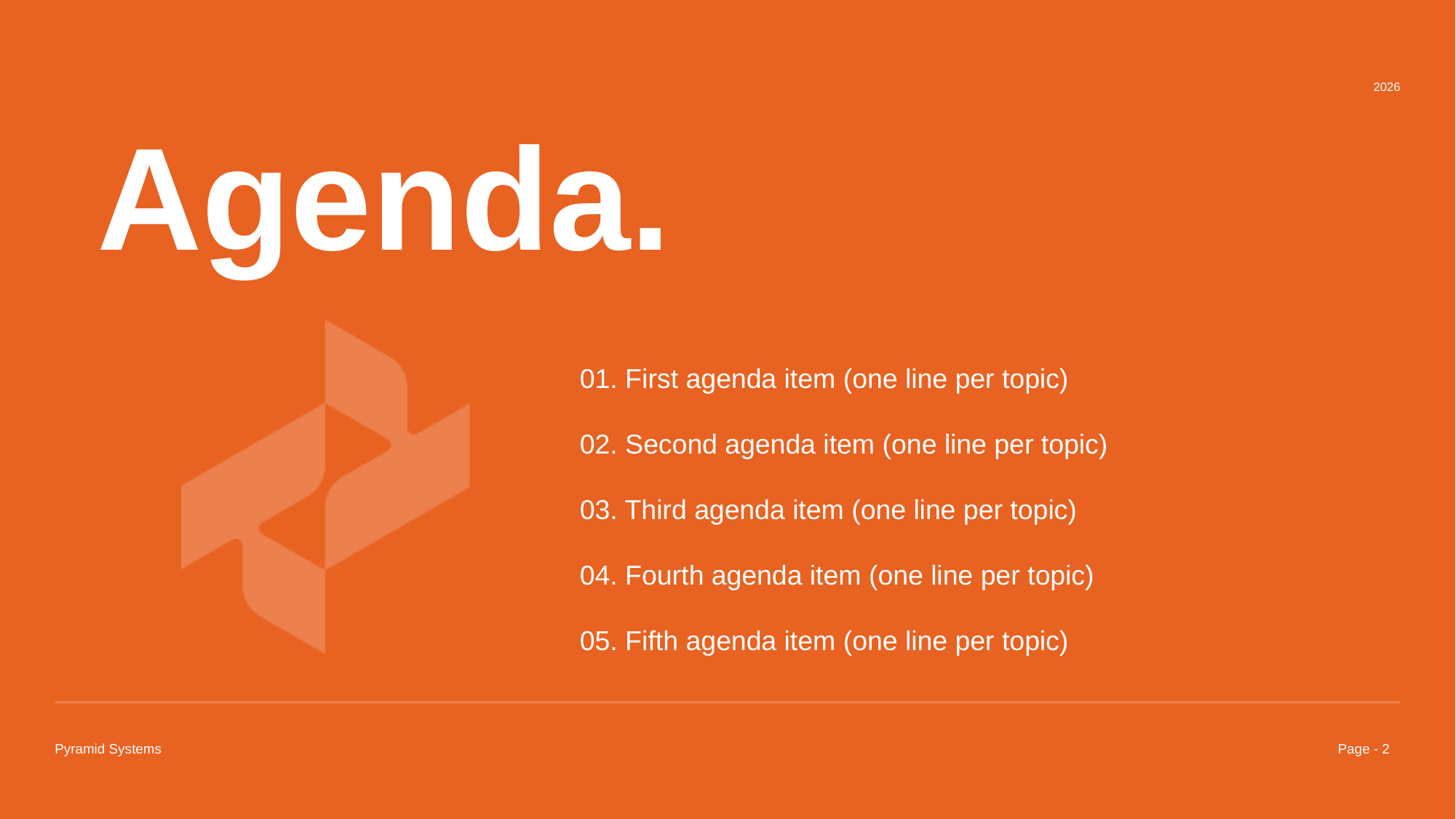

# Agenda.
01. First agenda item (one line per topic)

02. Second agenda item (one line per topic)

03. Third agenda item (one line per topic)

04. Fourth agenda item (one line per topic)

05. Fifth agenda item (one line per topic)